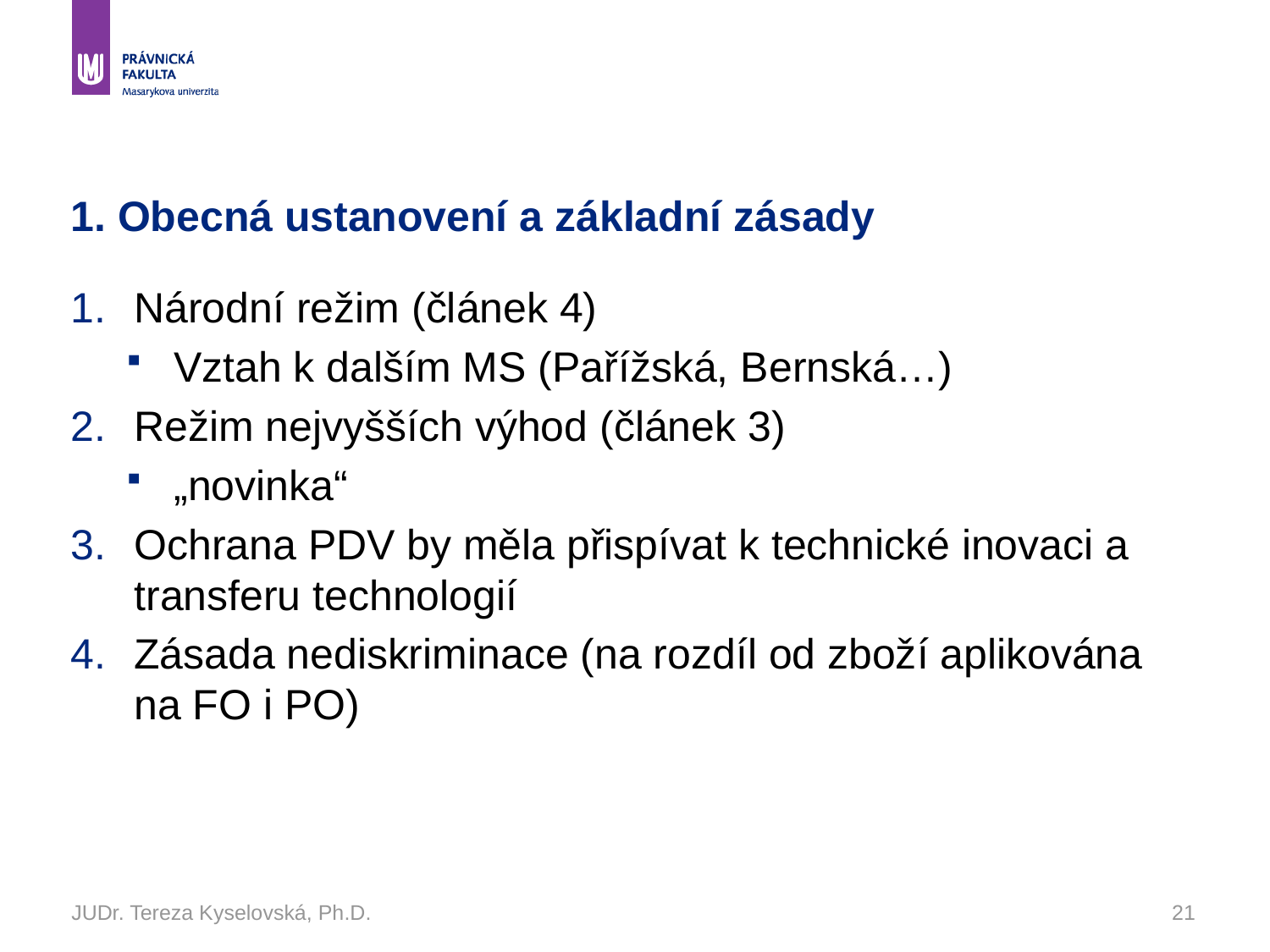

# 1. Obecná ustanovení a základní zásady
Národní režim (článek 4)
Vztah k dalším MS (Pařížská, Bernská…)
Režim nejvyšších výhod (článek 3)
„novinka“
Ochrana PDV by měla přispívat k technické inovaci a transferu technologií
Zásada nediskriminace (na rozdíl od zboží aplikována na FO i PO)

JUDr. Tereza Kyselovská, Ph.D.
21